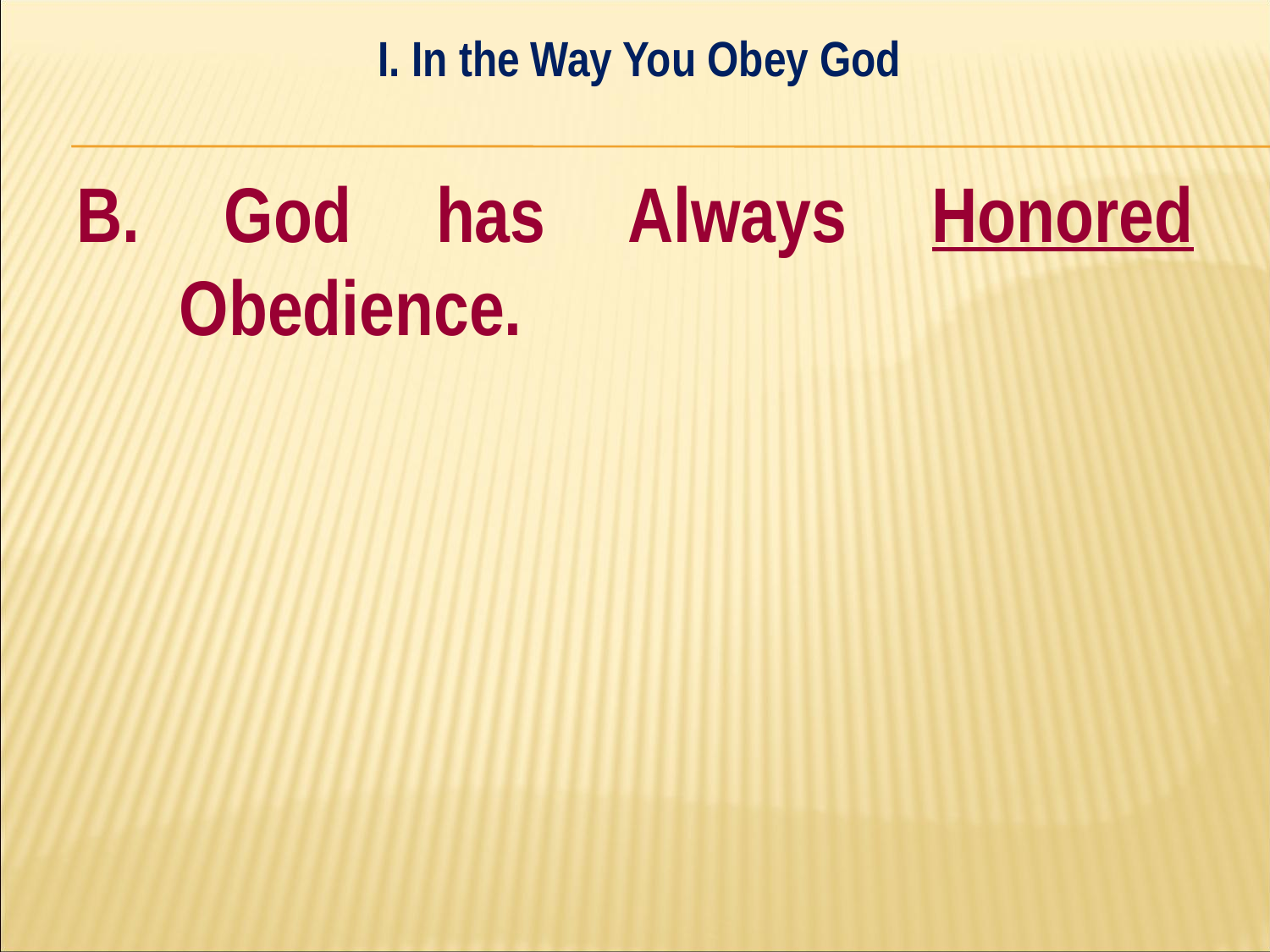

I. In the Way You Obey God
#
B. God has Always Honored Obedience.